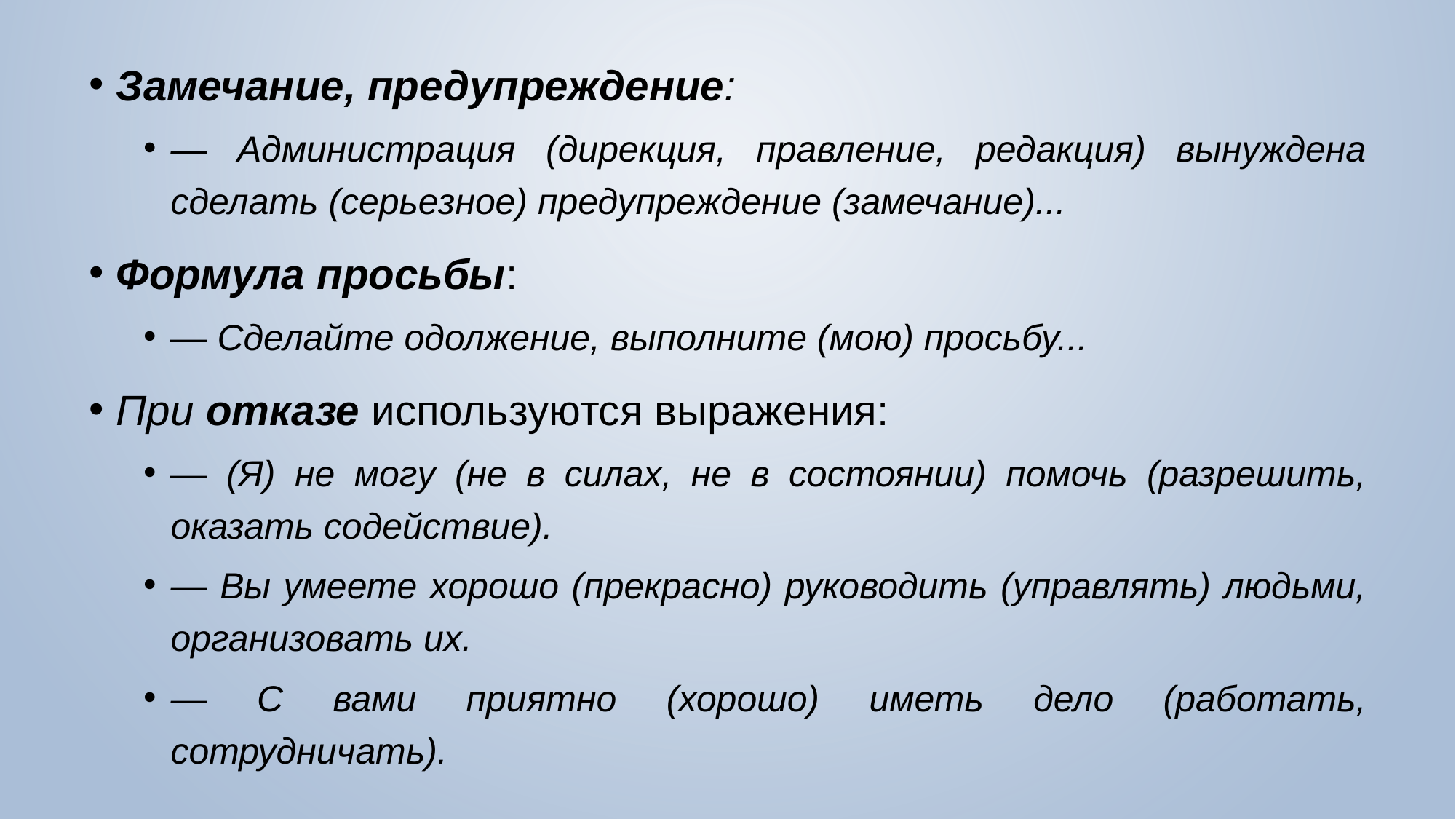

Замечание, предупреждение:
— Администрация (дирекция, правление, редакция) вынуждена сделать (серьезное) предупреждение (замечание)...
Формула просьбы:
— Сделайте одолжение, выполните (мою) просьбу...
При отказе используются выражения:
— (Я) не могу (не в силах, не в состоянии) помочь (разрешить, оказать содействие).
— Вы умеете хорошо (прекрасно) руководить (управлять) людьми, организовать их.
— С вами приятно (хорошо) иметь дело (работать, сотрудничать).